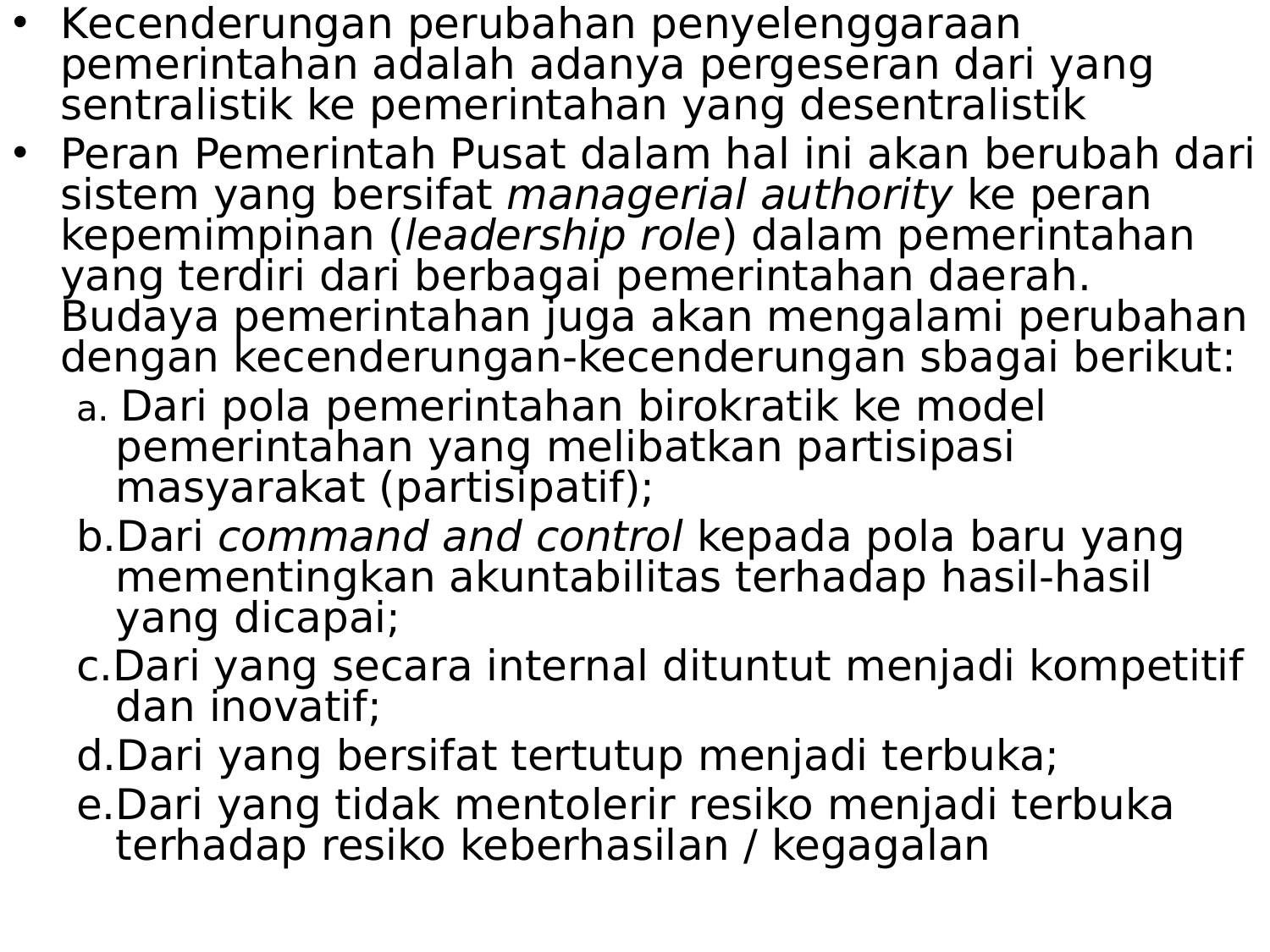

Kecenderungan perubahan penyelenggaraan pemerintahan adalah adanya pergeseran dari yang sentralistik ke pemerintahan yang desentralistik
Peran Pemerintah Pusat dalam hal ini akan berubah dari sistem yang bersifat managerial authority ke peran kepemimpinan (leadership role) dalam pemerintahan yang terdiri dari berbagai pemerintahan daerah. Budaya pemerintahan juga akan mengalami perubahan dengan kecenderungan-kecenderungan sbagai berikut:
a. Dari pola pemerintahan birokratik ke model pemerintahan yang melibatkan partisipasi masyarakat (partisipatif);
b.Dari command and control kepada pola baru yang mementingkan akuntabilitas terhadap hasil-hasil yang dicapai;
c.Dari yang secara internal dituntut menjadi kompetitif dan inovatif;
d.Dari yang bersifat tertutup menjadi terbuka;
e.Dari yang tidak mentolerir resiko menjadi terbuka terhadap resiko keberhasilan / kegagalan